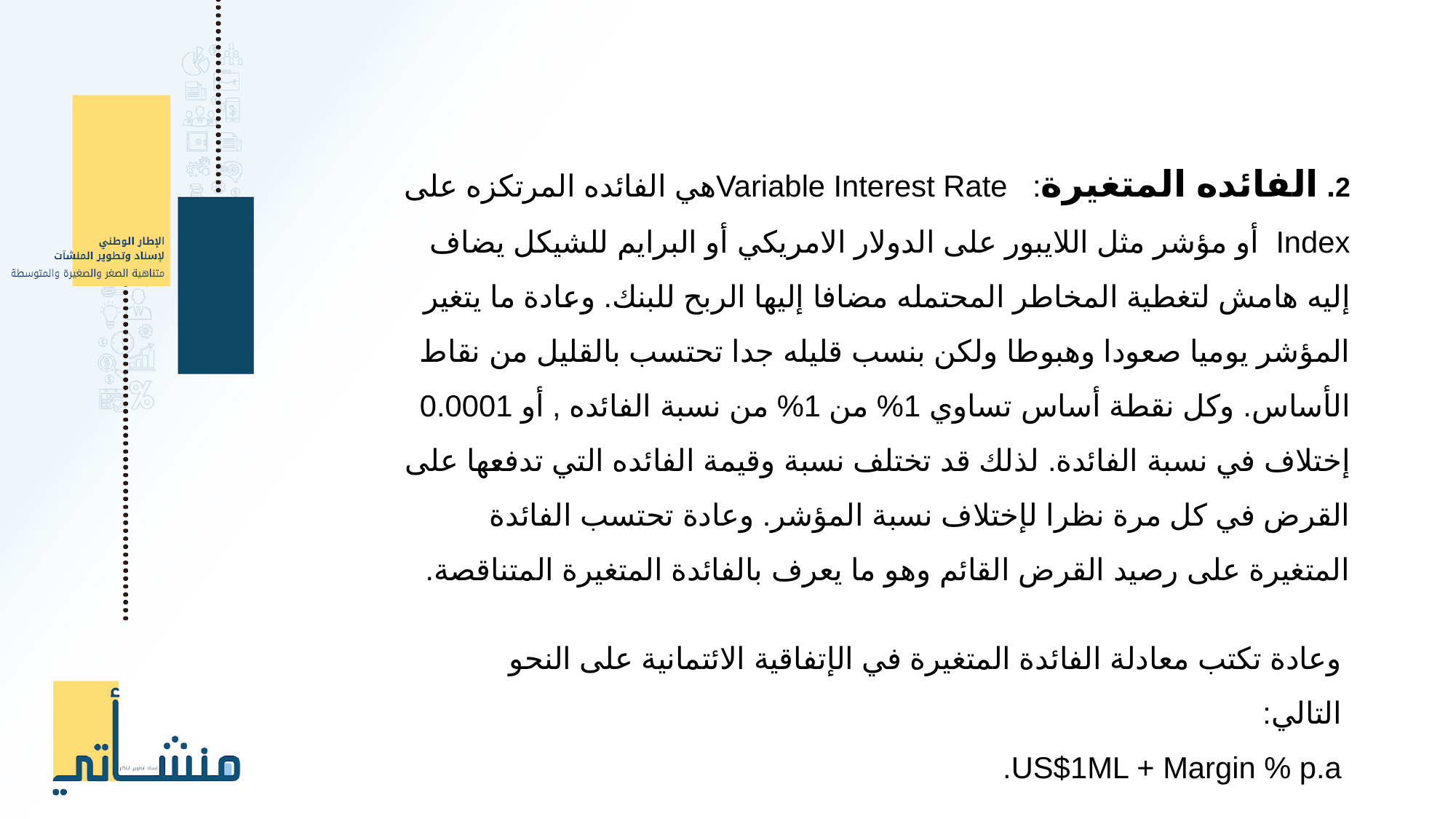

2. الفائده المتغيرة:   Variable Interest Rateهي الفائده المرتكزه على Index  أو مؤشر مثل اللايبور على الدولار الامريكي أو البرايم للشيكل يضاف إليه هامش لتغطية المخاطر المحتمله مضافا إليها الربح للبنك. وعادة ما يتغير المؤشر يوميا صعودا وهبوطا ولكن بنسب قليله جدا تحتسب بالقليل من نقاط الأساس. وكل نقطة أساس تساوي 1% من 1% من نسبة الفائده , أو 0.0001 إختلاف في نسبة الفائدة. لذلك قد تختلف نسبة وقيمة الفائده التي تدفعها على القرض في كل مرة نظرا لإختلاف نسبة المؤشر. وعادة تحتسب الفائدة المتغيرة على رصيد القرض القائم وهو ما يعرف بالفائدة المتغيرة المتناقصة.
وعادة تكتب معادلة الفائدة المتغيرة في الإتفاقية الائتمانية على النحو التالي:
US$1ML + Margin % p.a.